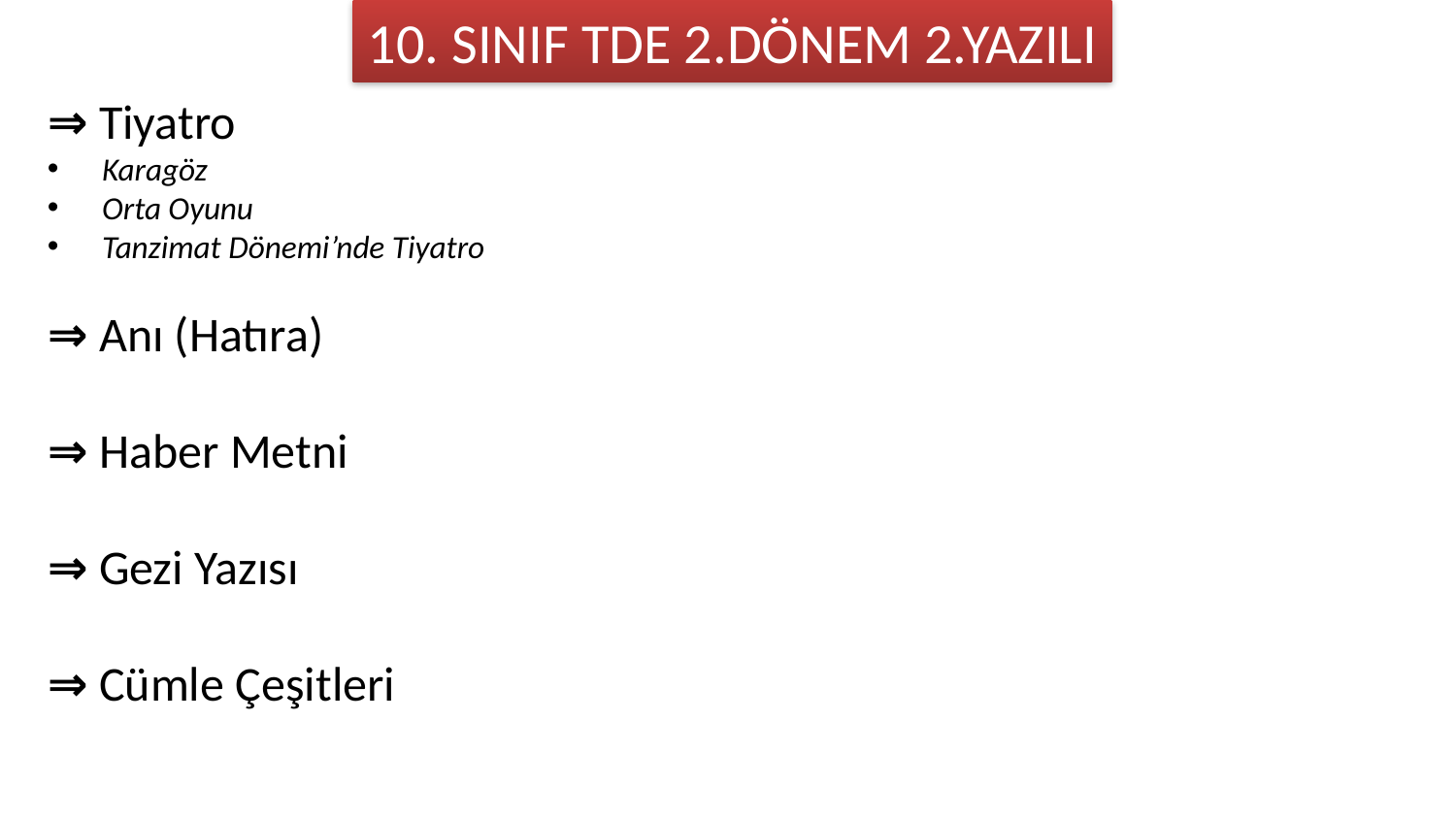

10. SINIF TDE 2.DÖNEM 2.YAZILI
⇒ Tiyatro
Karagöz
Orta Oyunu
Tanzimat Dönemi’nde Tiyatro

⇒ Anı (Hatıra)

⇒ Haber Metni

⇒ Gezi Yazısı

⇒ Cümle Çeşitleri